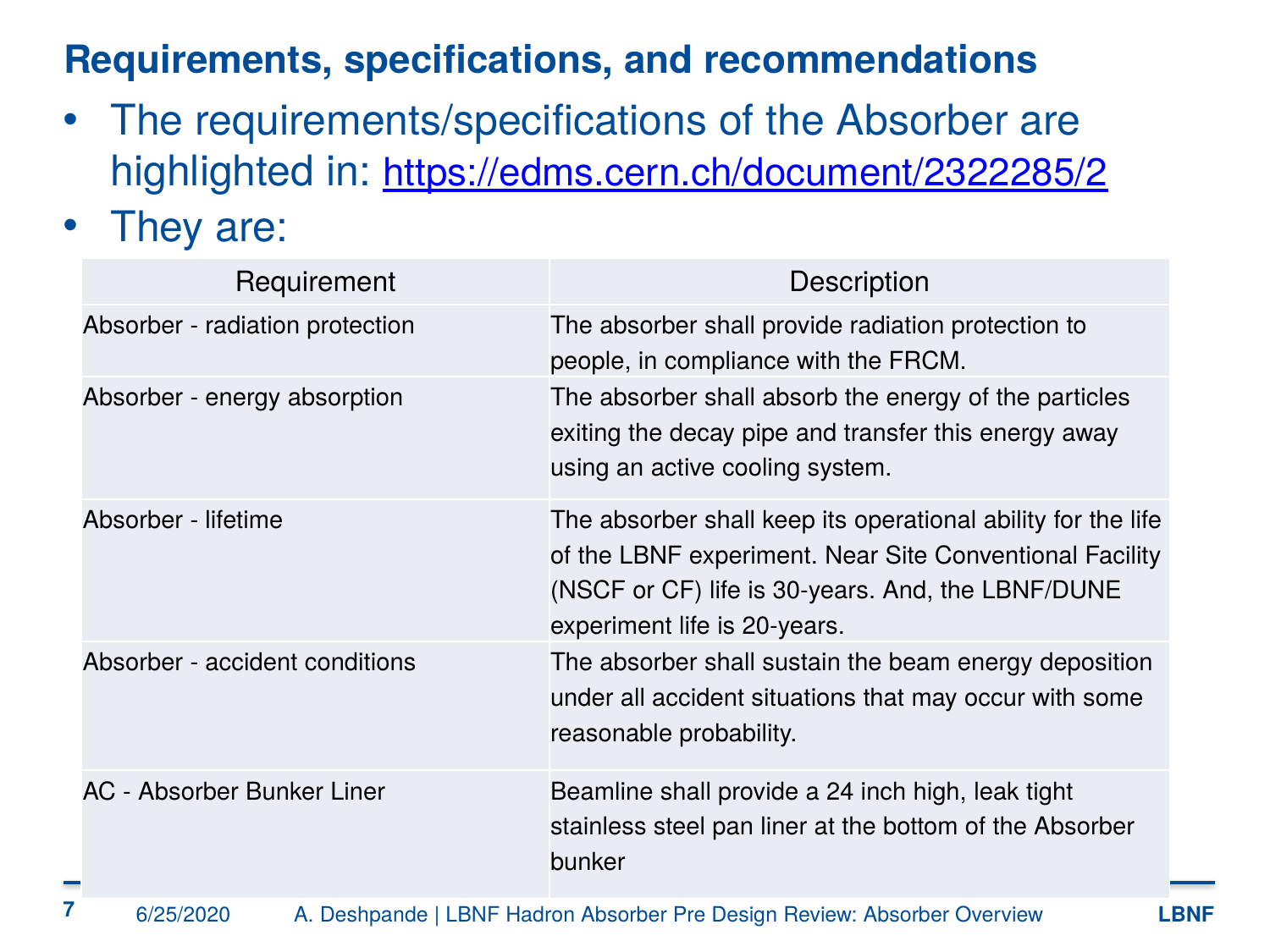

# Requirements, specifications, and recommendations
The requirements/specifications of the Absorber are highlighted in: https://edms.cern.ch/document/2322285/2
They are:

| Requirement | Description |
| --- | --- |
| Absorber - radiation protection | The absorber shall provide radiation protection to people, in compliance with the FRCM. |
| Absorber - energy absorption | The absorber shall absorb the energy of the particles exiting the decay pipe and transfer this energy away using an active cooling system. |
| Absorber - lifetime | The absorber shall keep its operational ability for the life of the LBNF experiment. Near Site Conventional Facility (NSCF or CF) life is 30-years. And, the LBNF/DUNE experiment life is 20-years. |
| Absorber - accident conditions | The absorber shall sustain the beam energy deposition under all accident situations that may occur with some reasonable probability. |
| AC - Absorber Bunker Liner | Beamline shall provide a 24 inch high, leak tight stainless steel pan liner at the bottom of the Absorber bunker |
7
6/25/2020
A. Deshpande | LBNF Hadron Absorber Pre Design Review: Absorber Overview